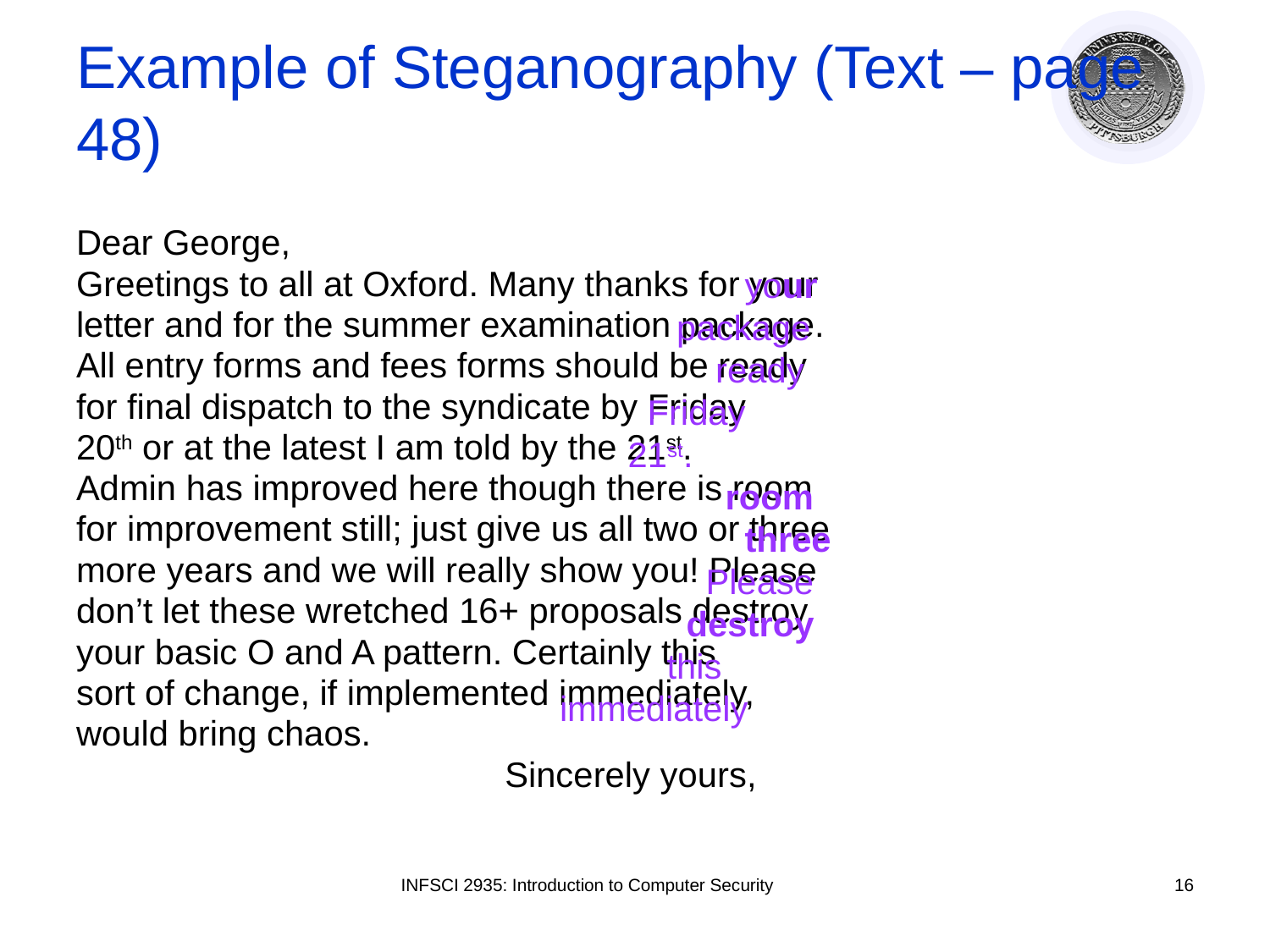

# Example of Steganography (Text – page 48)
Dear George,
Greetings to all at Oxford. Many thanks for your
letter and for the summer examination package.
All entry forms and fees forms should be ready
for final dispatch to the syndicate by Friday
20th or at the latest I am told by the 21st.
Admin has improved here though there is room
for improvement still; just give us all two or three
more years and we will really show you! Please
don’t let these wretched 16+ proposals destroy
your basic O and A pattern. Certainly this
sort of change, if implemented immediately,
would bring chaos.
				Sincerely yours,
                   your
            package
                ready
         Friday
       21st.
                 room
                   three
               Please
             destroy
           this
immediately
INFSCI 2935: Introduction to Computer Security
16